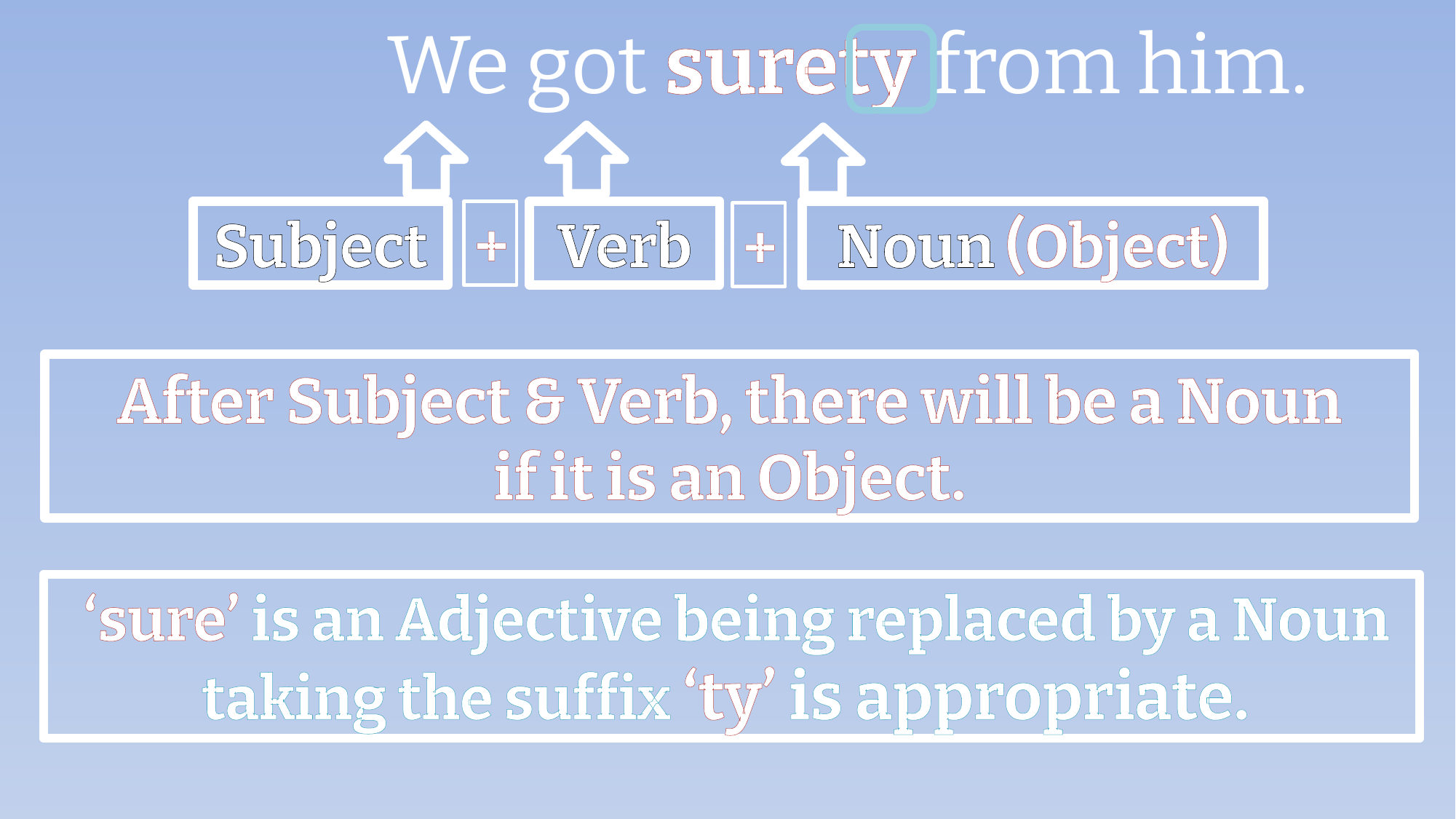

We got surety from him.

Verb
Subject
+
Noun (Object)
+
After Subject & Verb, there will be a Noun
if it is an Object.
 ‘sure’ is an Adjective being replaced by a Noun taking the suffix ‘ty’ is appropriate.